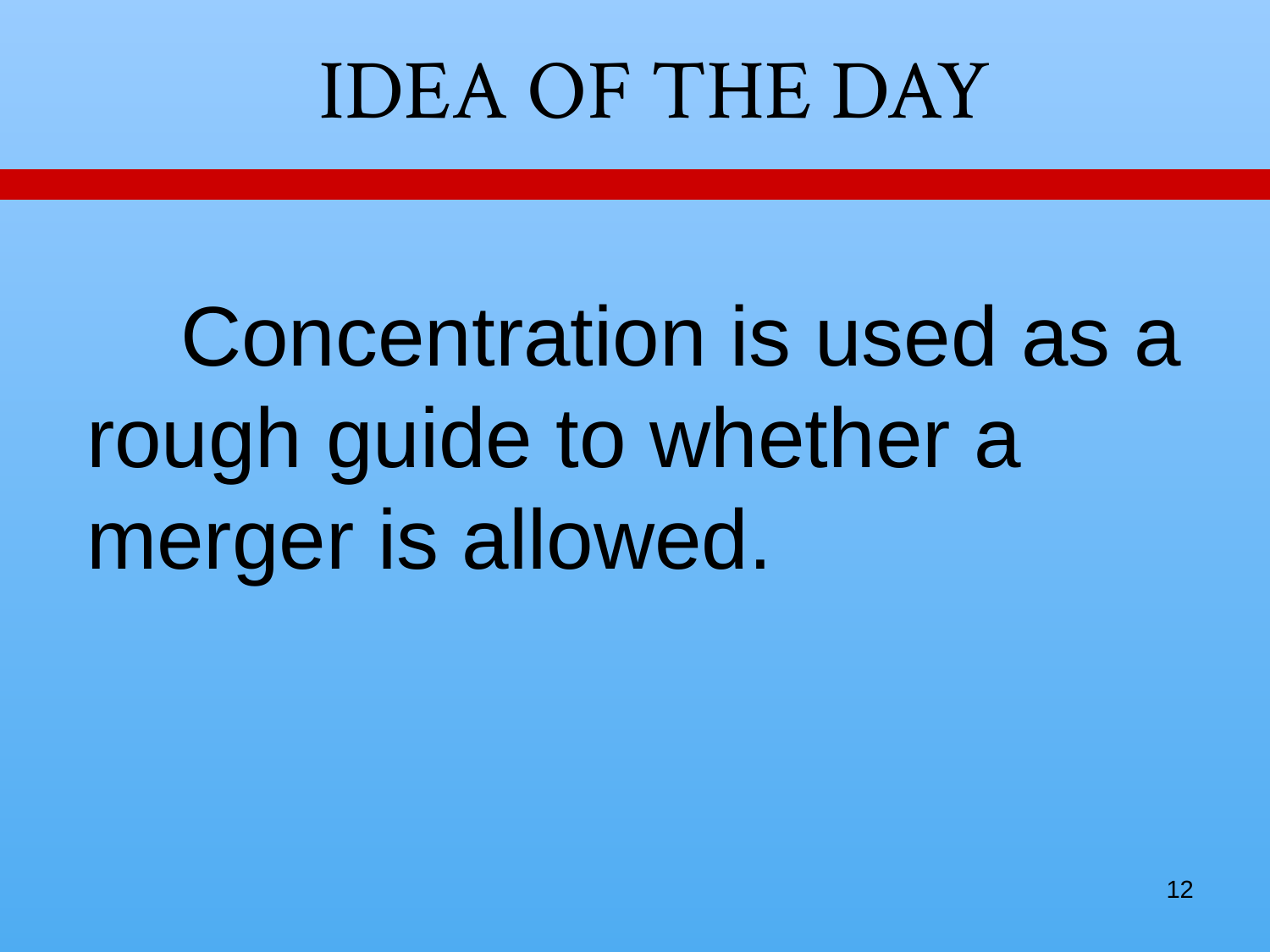

IDEA OF THE DAY

    Concentration is used as a rough guide to whether a merger is allowed.
12